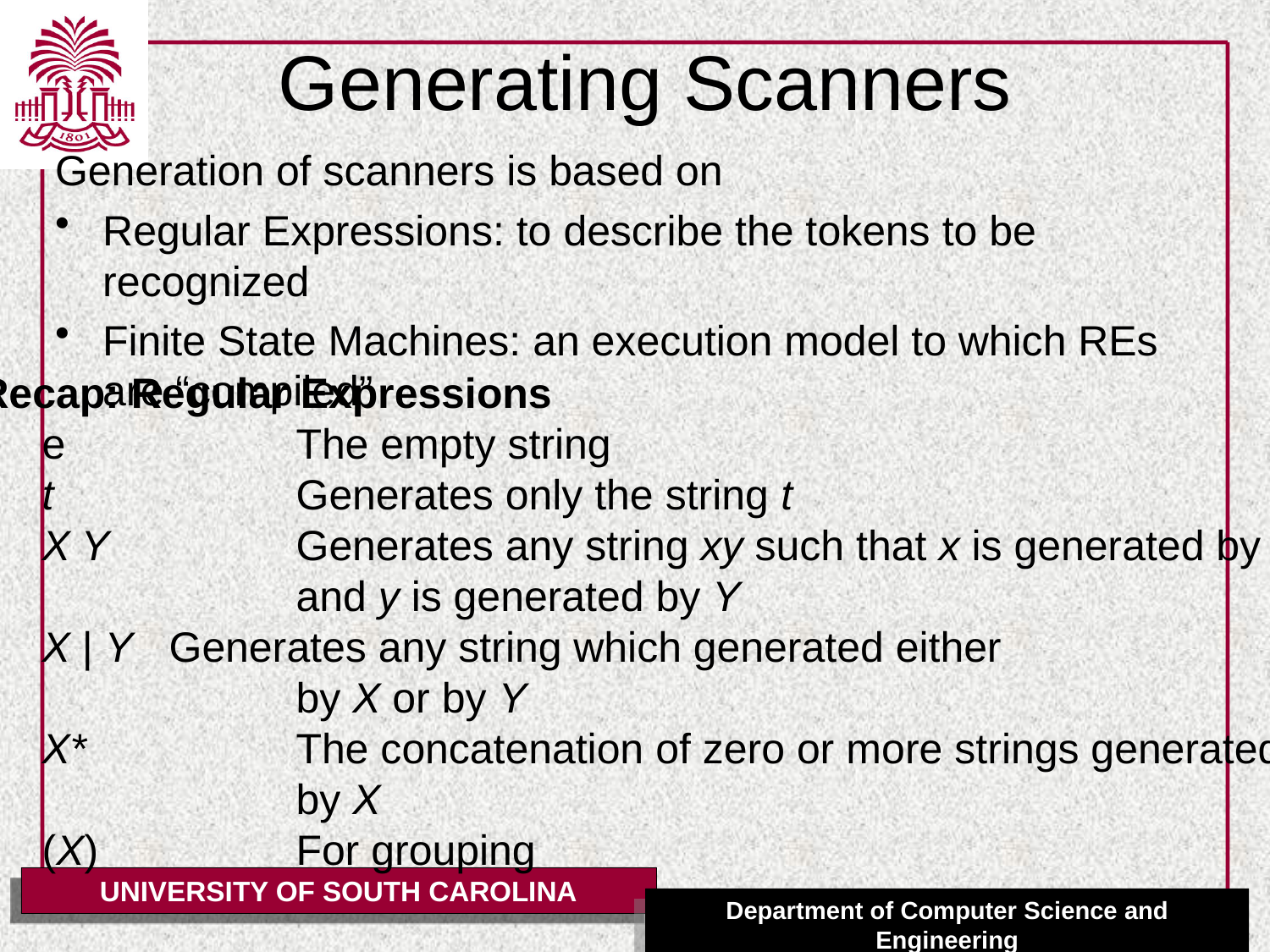

# Generating Scanners
Generation of scanners is based on
Regular Expressions: to describe the tokens to be recognized
Finite State Machines: an execution model to which REs are “compiled”
Recap: Regular Expressions
e		The empty string
t		Generates only the string t
X Y		Generates any string xy such that x is generated by x
		and y is generated by Y
X | Y	Generates any string which generated either
		by X or by Y
X*		The concatenation of zero or more strings generated
		by X
(X)		For grouping